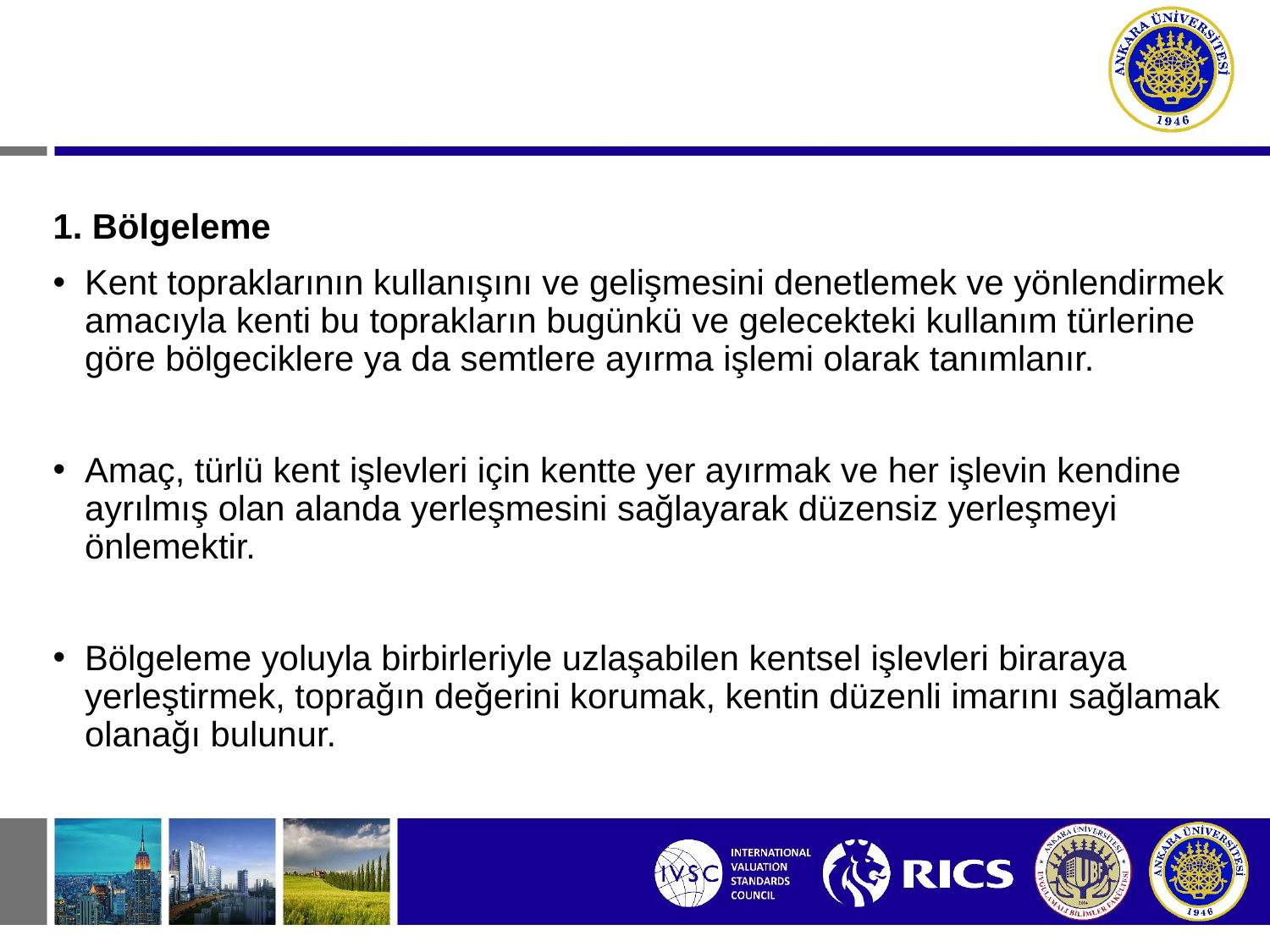

1. Bölgeleme
Kent topraklarının kullanışını ve gelişmesini denetlemek ve yönlendirmek amacıyla kenti bu toprakların bugünkü ve gelecekteki kullanım türlerine göre bölgeciklere ya da semtlere ayırma işlemi olarak tanımlanır.

Amaç, türlü kent işlevleri için kentte yer ayırmak ve her işlevin kendine ayrılmış olan alanda yerleşmesini sağlayarak düzensiz yerleşmeyi önlemektir.

Bölgeleme yoluyla birbirleriyle uzlaşabilen kentsel işlevleri biraraya yerleştirmek, toprağın değerini korumak, kentin düzenli imarını sağlamak olanağı bulunur.